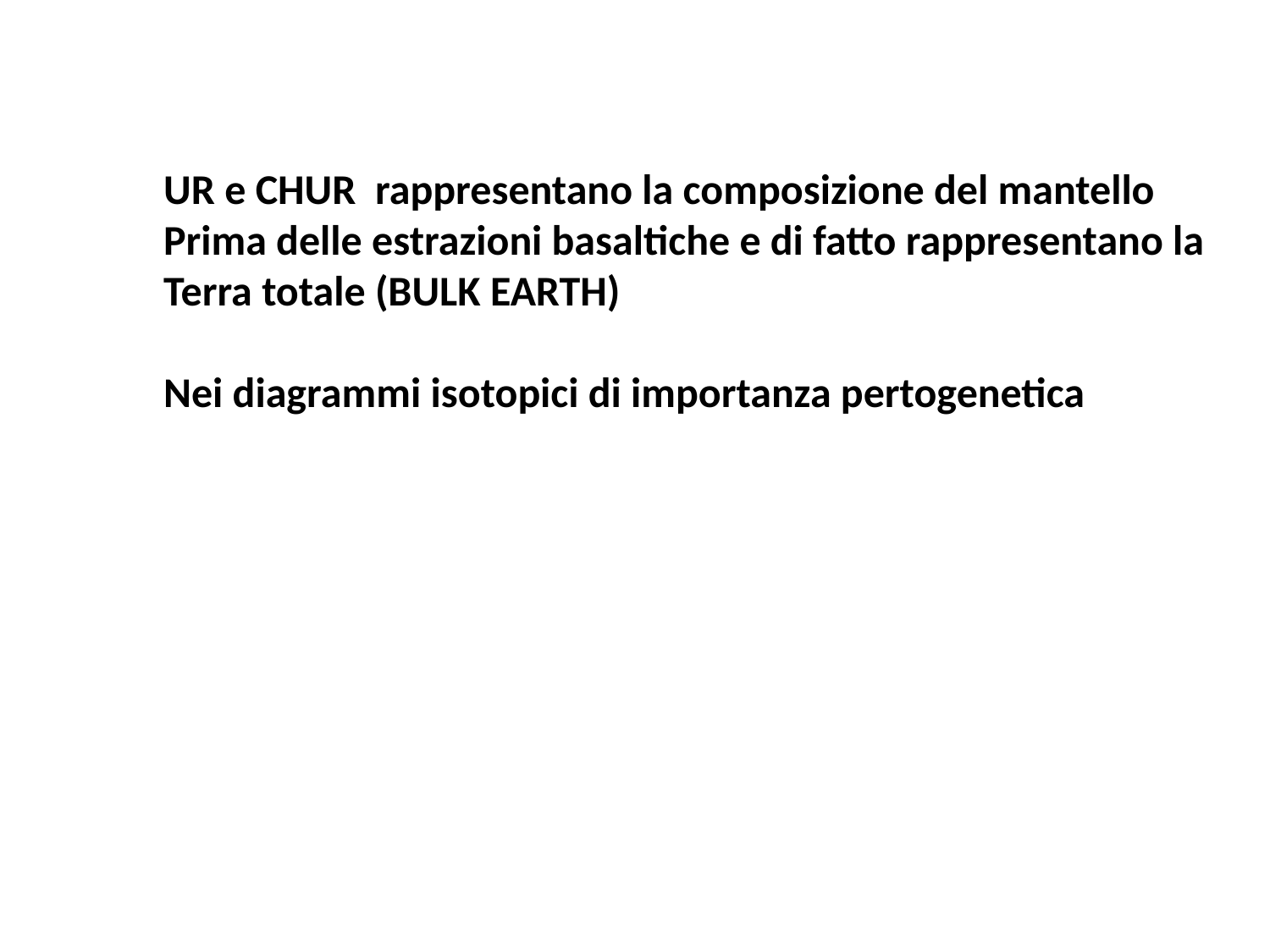

UR e CHUR  rappresentano la composizione del mantello
Prima delle estrazioni basaltiche e di fatto rappresentano la
Terra totale (BULK EARTH)

Nei diagrammi isotopici di importanza pertogenetica